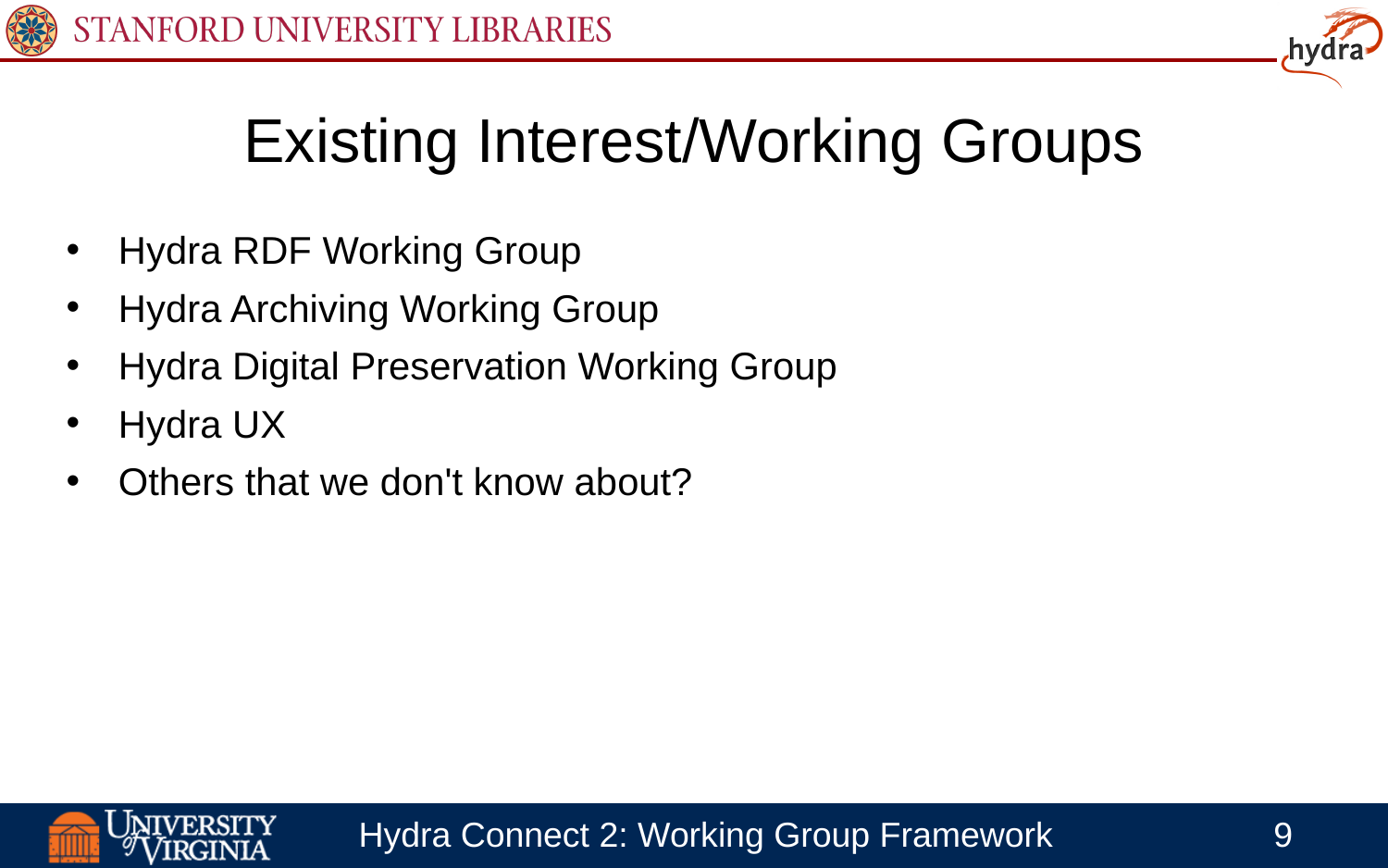

Existing Interest/Working Groups
Hydra RDF Working Group
Hydra Archiving Working Group
Hydra Digital Preservation Working Group
Hydra UX
Others that we don't know about?